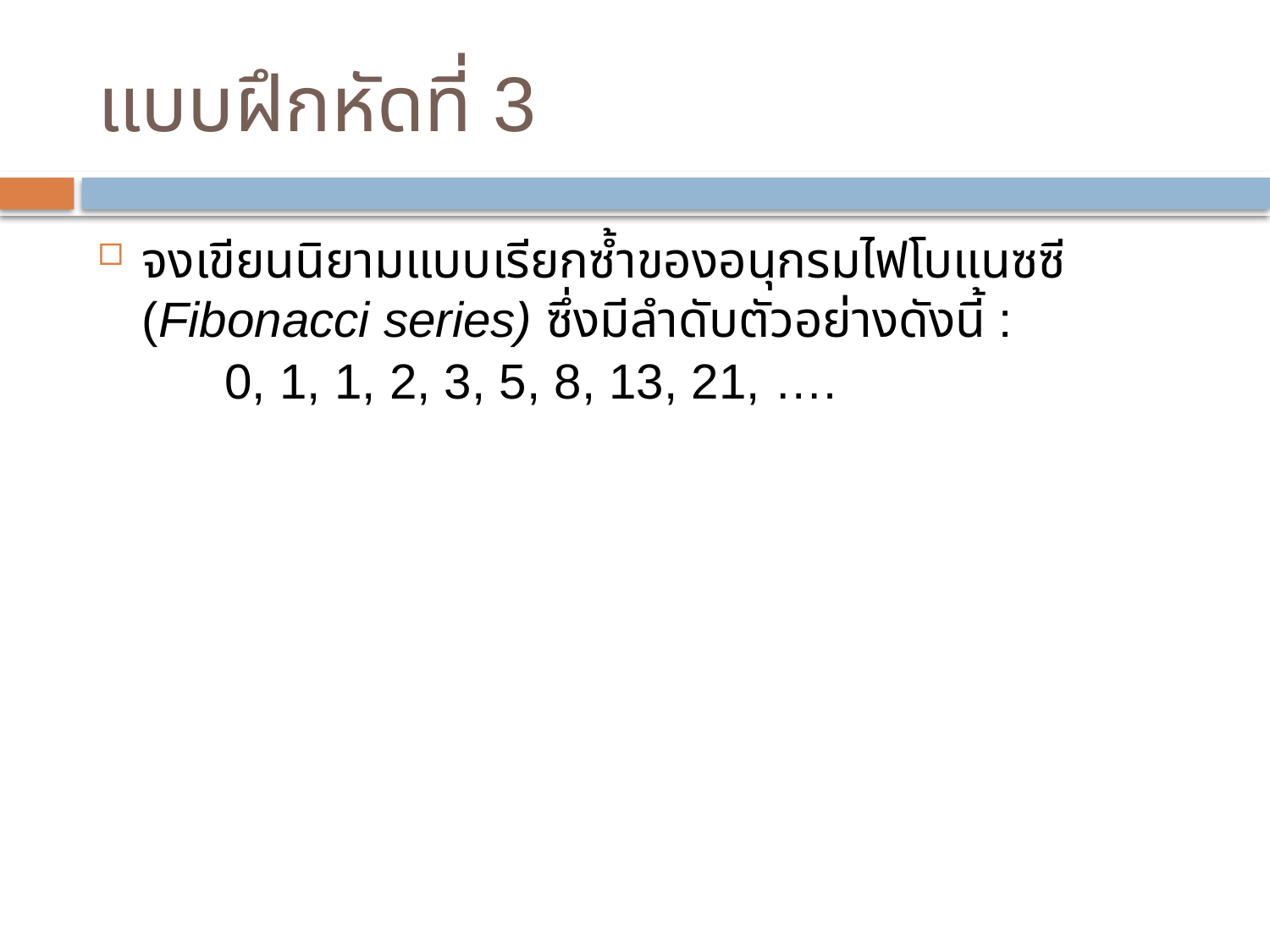

# แบบฝึกหัดที่ 3
จงเขียนนิยามแบบเรียกซ้ำของอนุกรมไฟโบแนซซี (Fibonacci series) ซึ่งมีลำดับตัวอย่างดังนี้ :
	0, 1, 1, 2, 3, 5, 8, 13, 21, ….